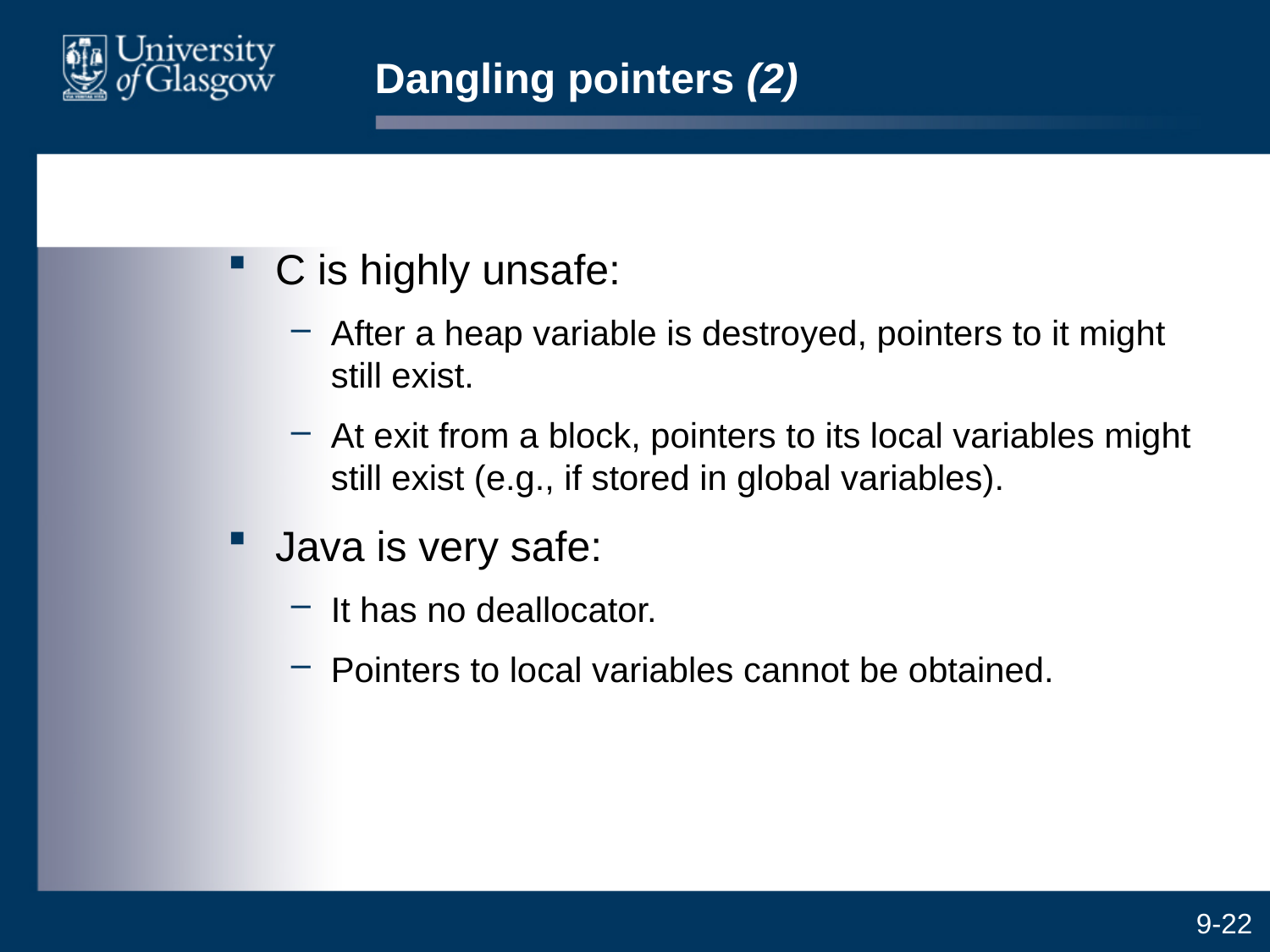

# Dangling pointers (2)
C is highly unsafe:
After a heap variable is destroyed, pointers to it might still exist.
At exit from a block, pointers to its local variables might still exist (e.g., if stored in global variables).
Java is very safe:
It has no deallocator.
Pointers to local variables cannot be obtained.